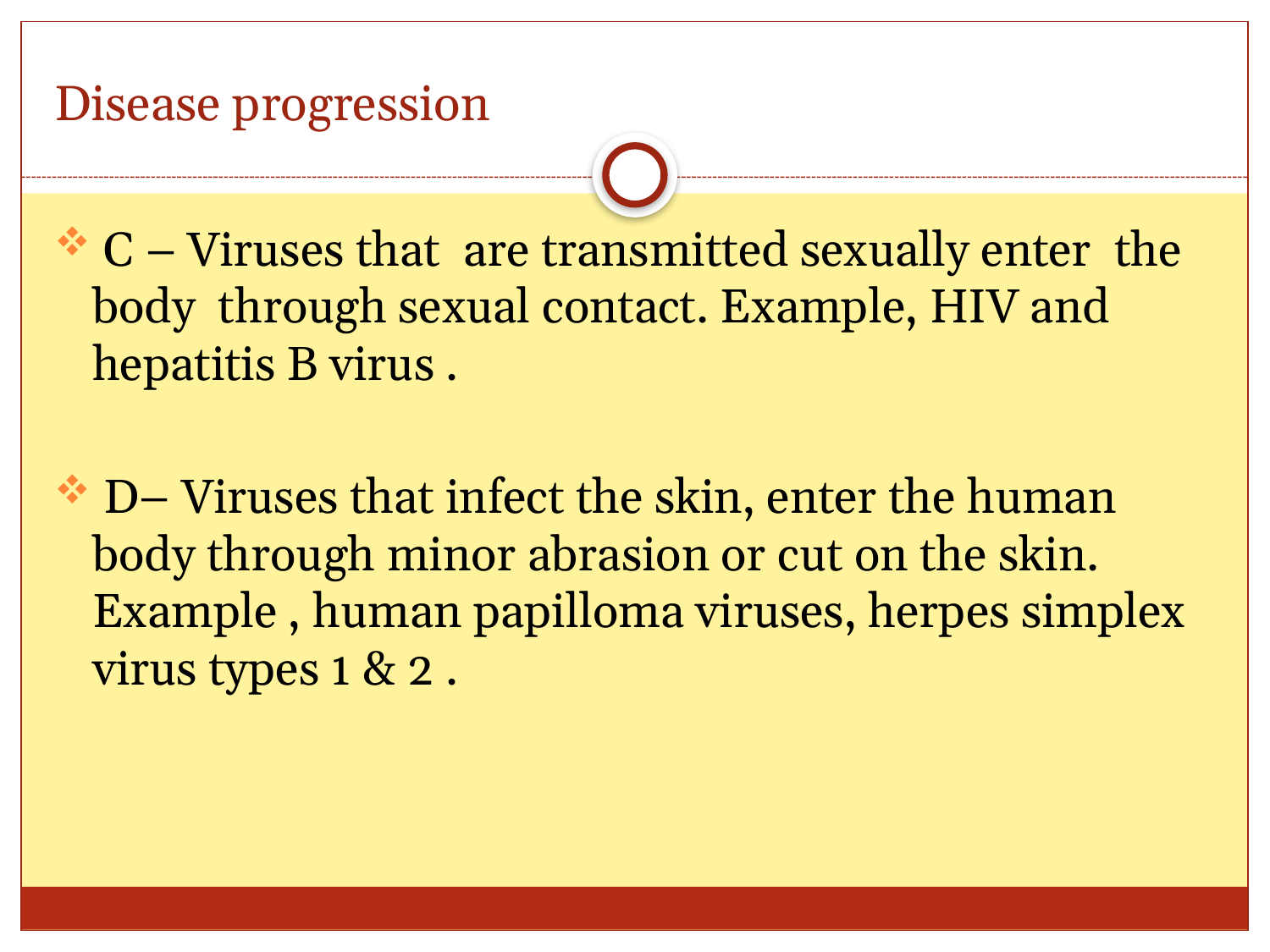

# Disease progression
 C – Viruses that  are transmitted sexually enter  the body  through sexual contact. Example, HIV and hepatitis B virus .

 D– Viruses that infect the skin, enter the human body through minor abrasion or cut on the skin. Example , human papilloma viruses, herpes simplex virus types 1 & 2 .